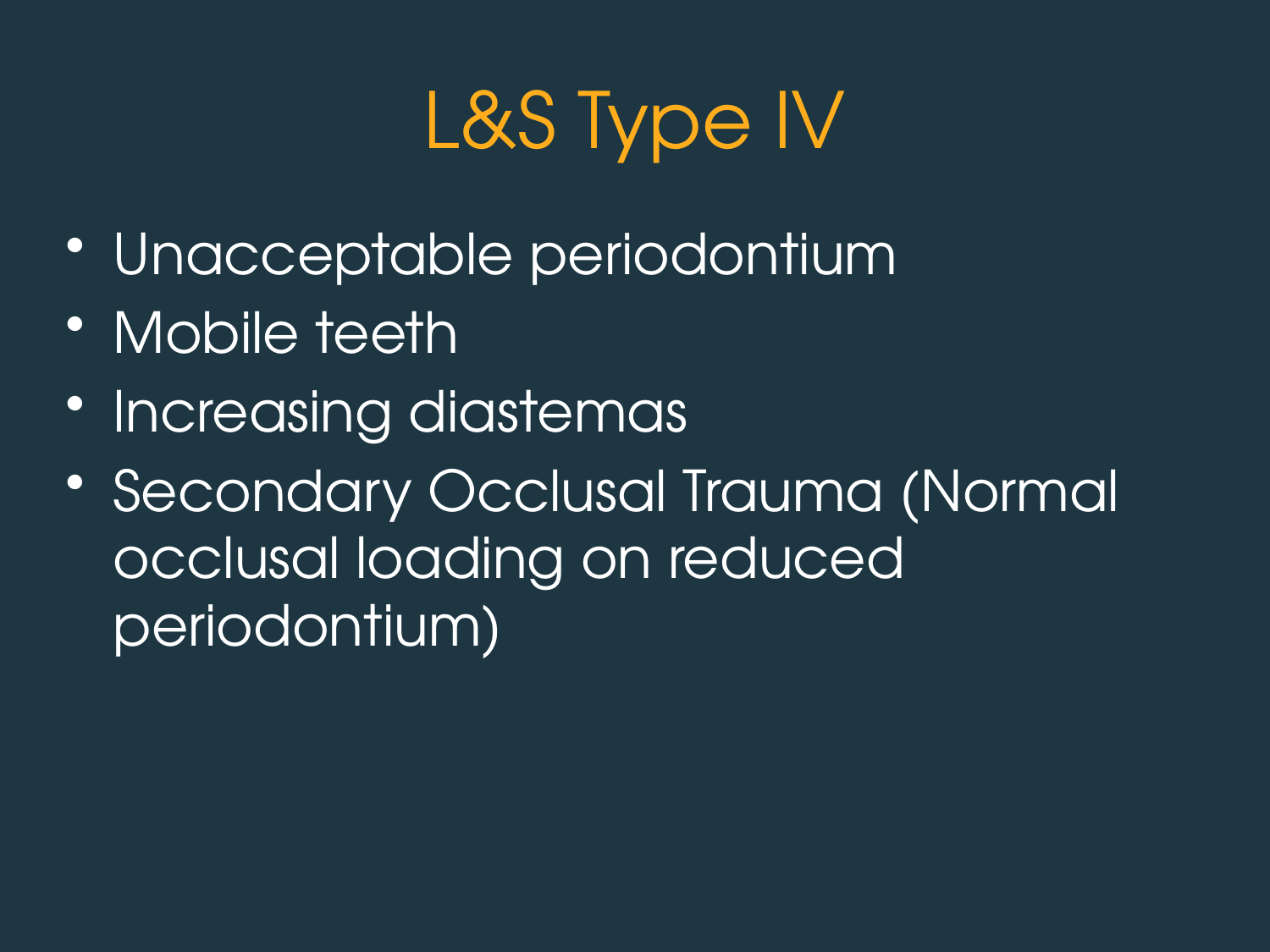

# L&S Type IV
Unacceptable periodontium
Mobile teeth
Increasing diastemas
Secondary Occlusal Trauma (Normal occlusal loading on reduced periodontium)